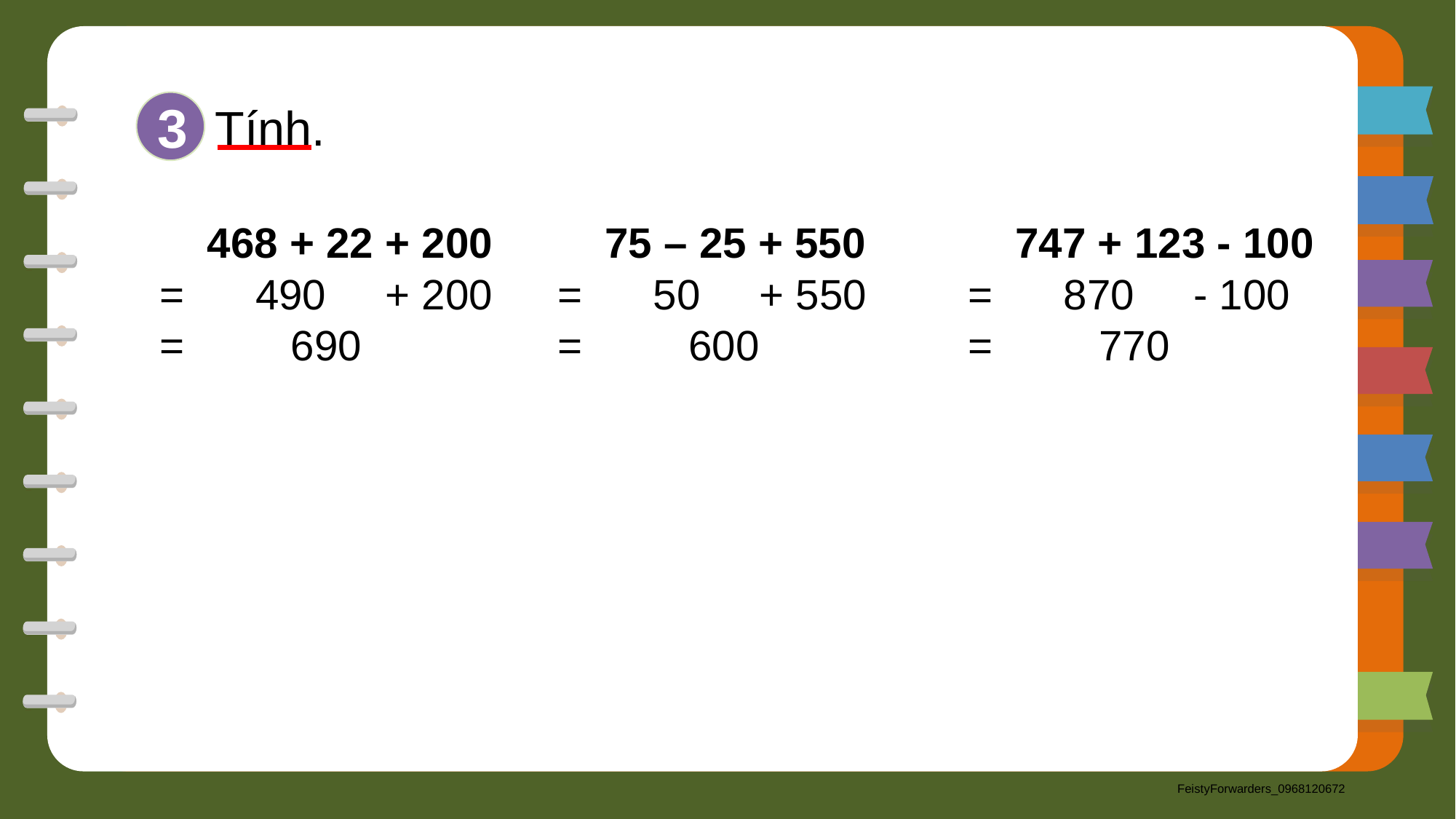

3
Tính.
    747 + 123 - 100
=      870     - 100
=         770
    75 – 25 + 550
=      50     + 550
=         600
    468 + 22 + 200
=      490     + 200
=         690